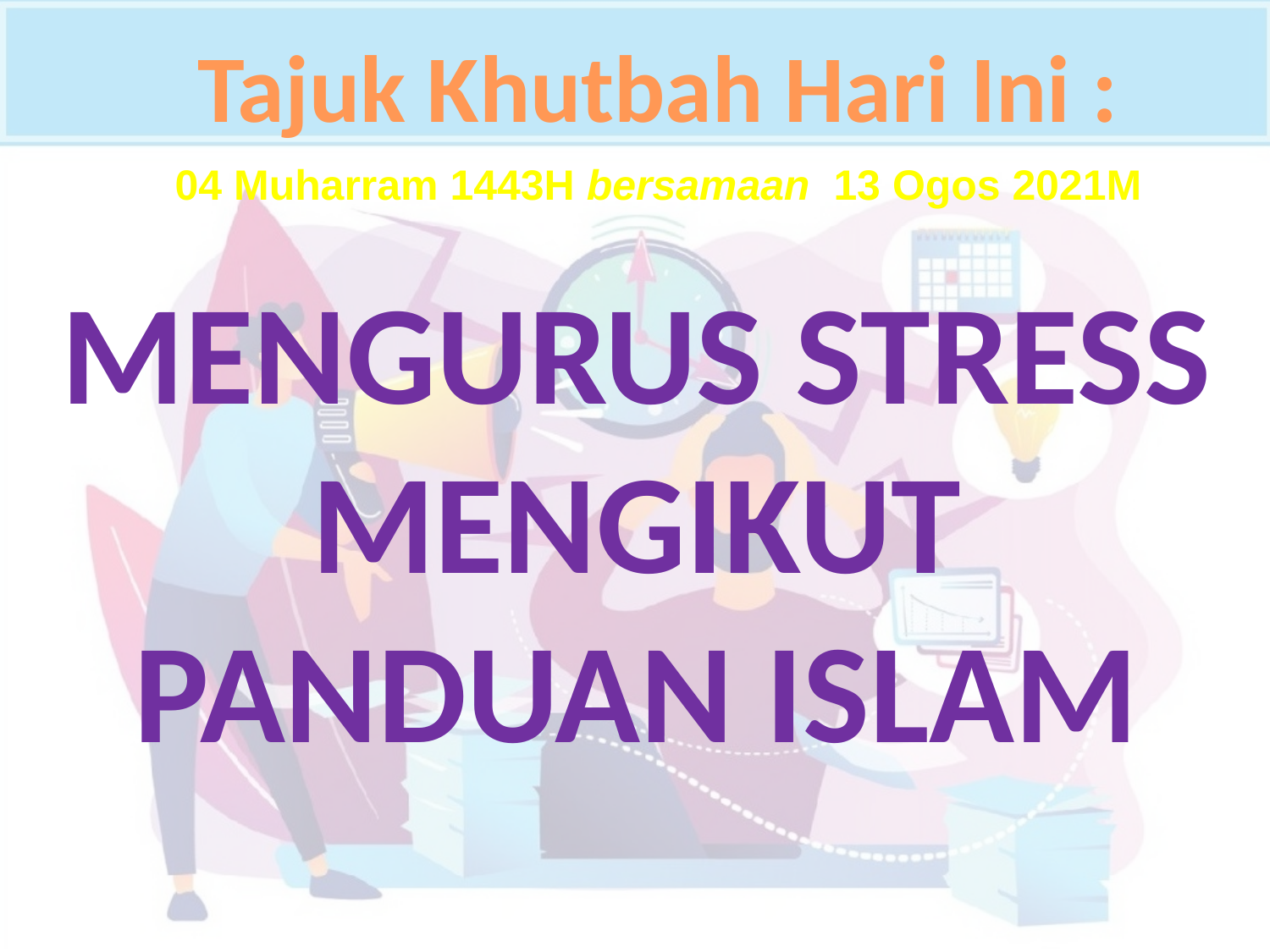

Tajuk Khutbah Hari Ini :
04 Muharram 1443H bersamaan  13 Ogos 2021M
MENGURUS STRESS MENGIKUT PANDUAN ISLAM